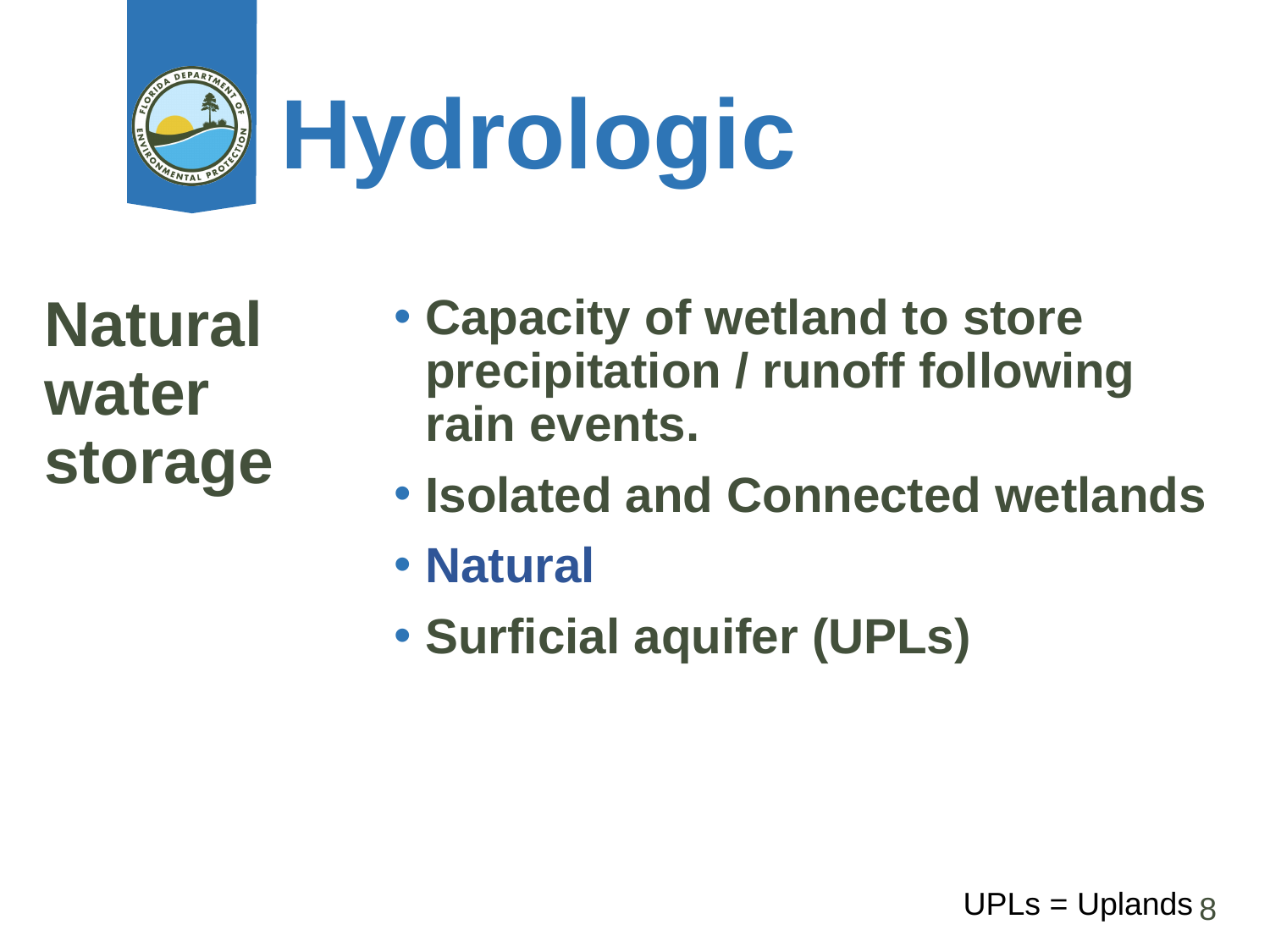

# Hydrologic
Natural water storage

Capacity of wetland to store precipitation / runoff following rain events.
Isolated and Connected wetlands
Natural
Surficial aquifer (UPLs)
UPLs = Uplands